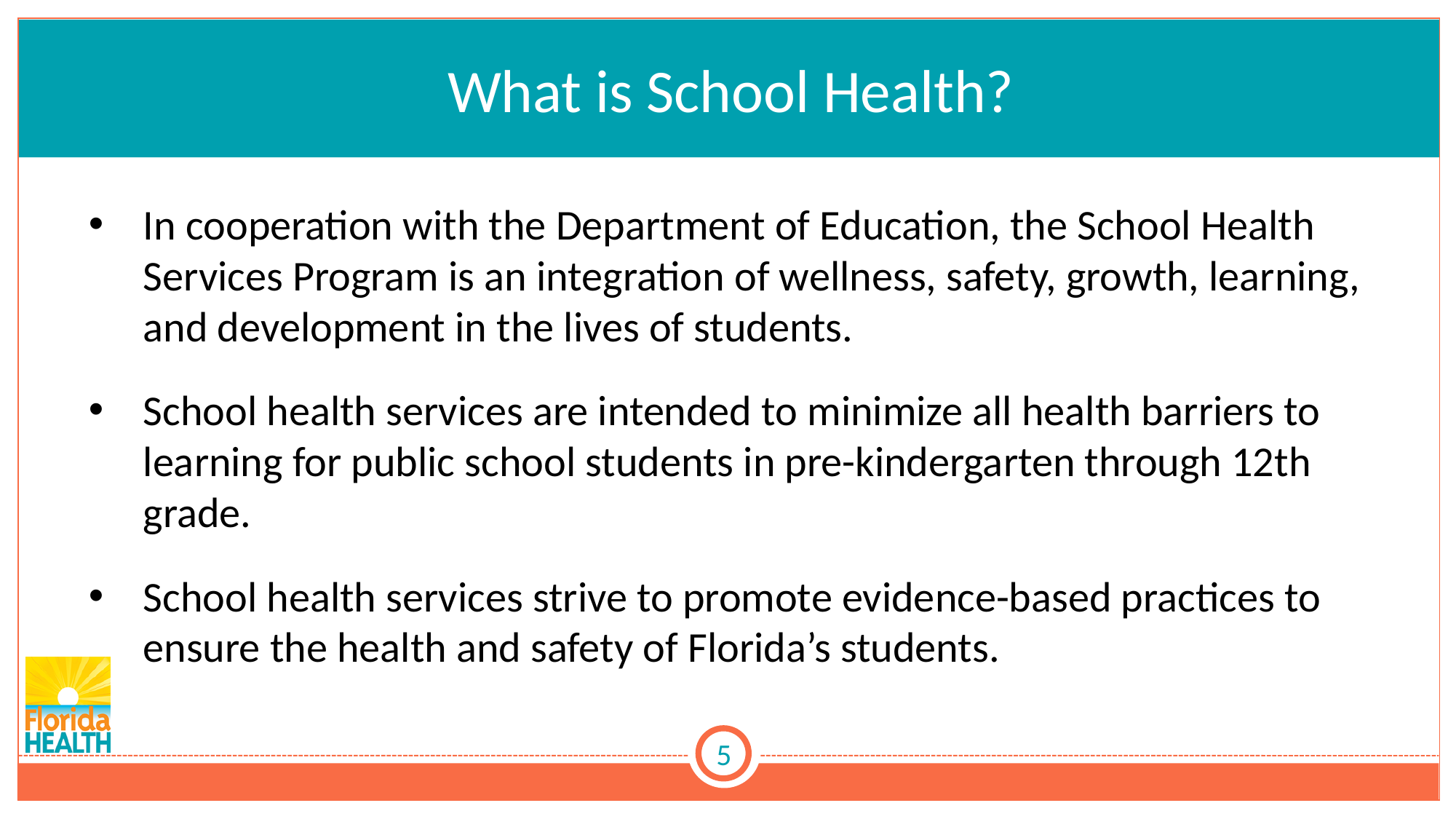

# What is School Health?
In cooperation with the Department of Education, the School Health Services Program is an integration of wellness, safety, growth, learning, and development in the lives of students.
School health services are intended to minimize all health barriers to learning for public school students in pre-kindergarten through 12th grade.
School health services strive to promote evidence-based practices to ensure the health and safety of Florida’s students.